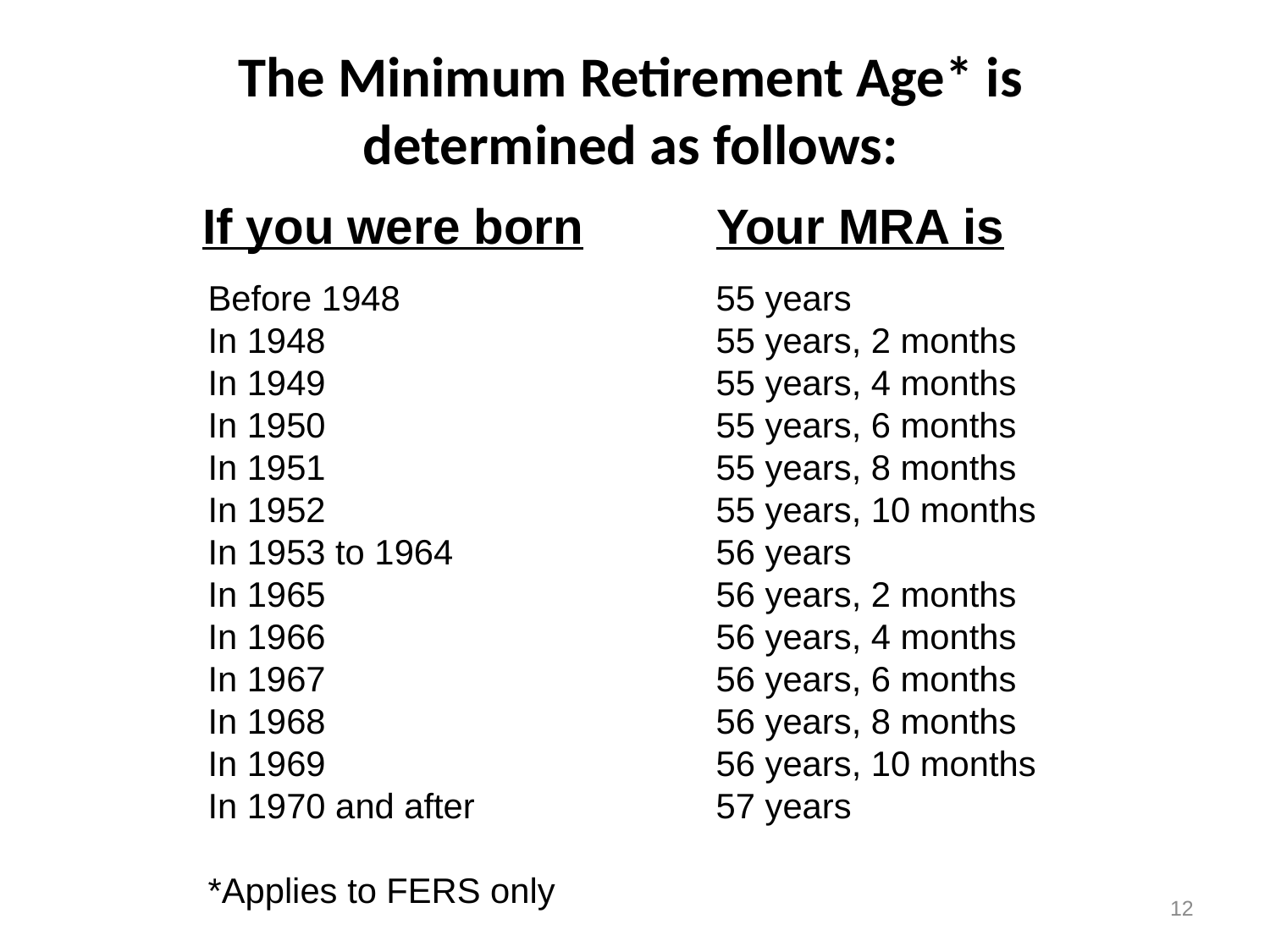

The Minimum Retirement Age* is determined as follows:
Your MRA is
If you were born

Before 1948   			55 years
In 1948				55 years, 2 months
In 1949				55 years, 4 months
In 1950				55 years, 6 months
In 1951				55 years, 8 months
In 1952				55 years, 10 months
In 1953 to 1964			56 years
In 1965				56 years, 2 months
In 1966				56 years, 4 months
In 1967				56 years, 6 months
In 1968				56 years, 8 months
In 1969				56 years, 10 months
In 1970 and after		57 years

*Applies to FERS only
12